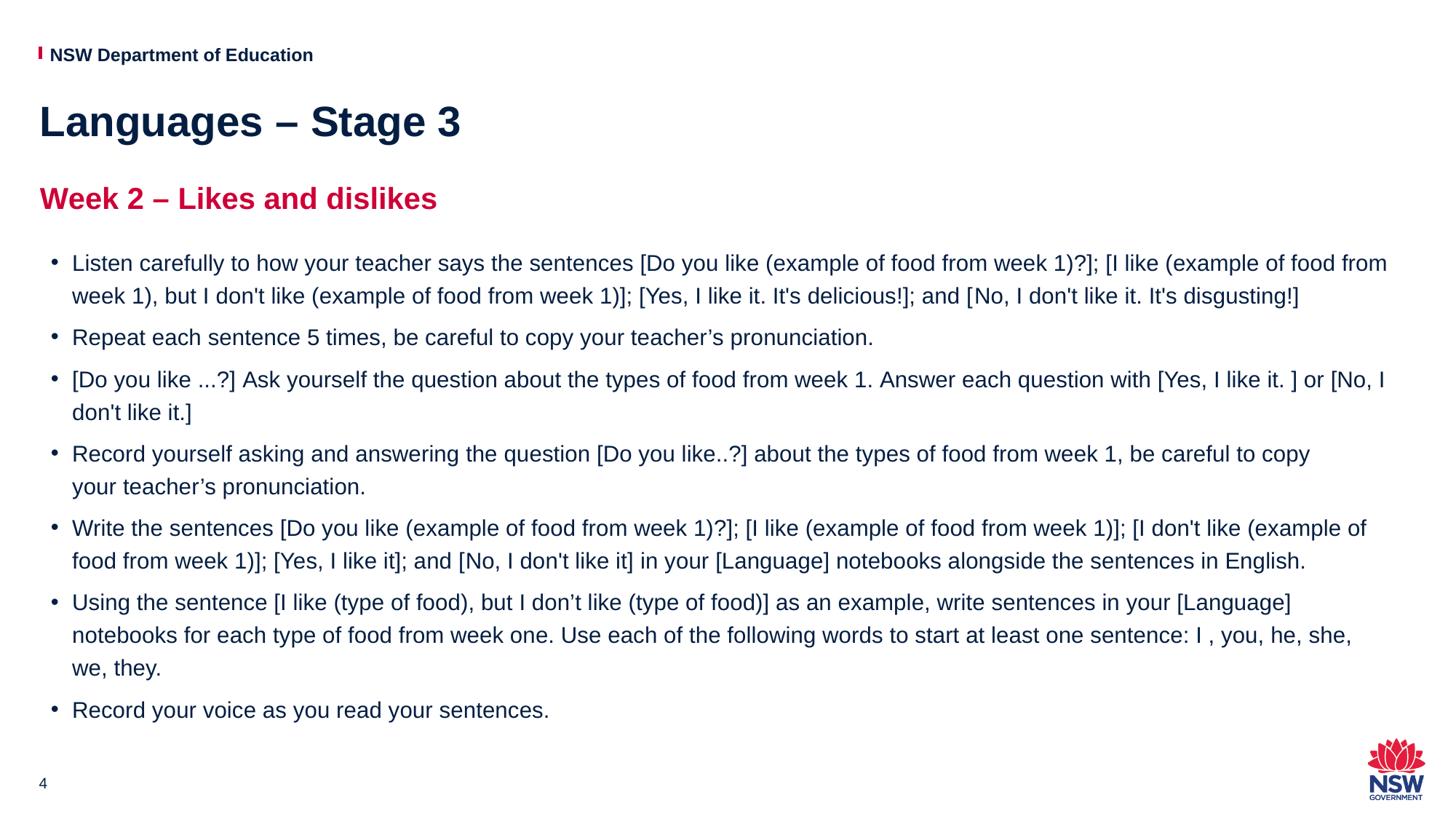

# Languages – Stage 3
Week 2 – Likes and dislikes
Listen carefully to how your teacher says the sentences [Do you like (example of food from week 1)?]; [I like (example of food from week 1), but I don't like (example of food from week 1)]; [Yes, I like it. It's delicious!]; and [No, I don't like it. It's disgusting!]
Repeat each sentence 5 times, be careful to copy your teacher’s pronunciation.
[Do you like ...?] Ask yourself the question about the types of food from week 1. Answer each question with [Yes, I like it. ] or [No, I don't like it.]
Record yourself asking and answering the question [Do you like..?] about the types of food from week 1, be careful to copy your teacher’s pronunciation.
Write the sentences [Do you like (example of food from week 1)?]; [I like (example of food from week 1)]; [I don't like (example of food from week 1)]; [Yes, I like it]; and [No, I don't like it] in your [Language] notebooks alongside the sentences in English.
Using the sentence [I like (type of food), but I don’t like (type of food)] as an example, write sentences in your [Language] notebooks for each type of food from week one. Use each of the following words to start at least one sentence: I , you, he, she, we, they.
Record your voice as you read your sentences.
4